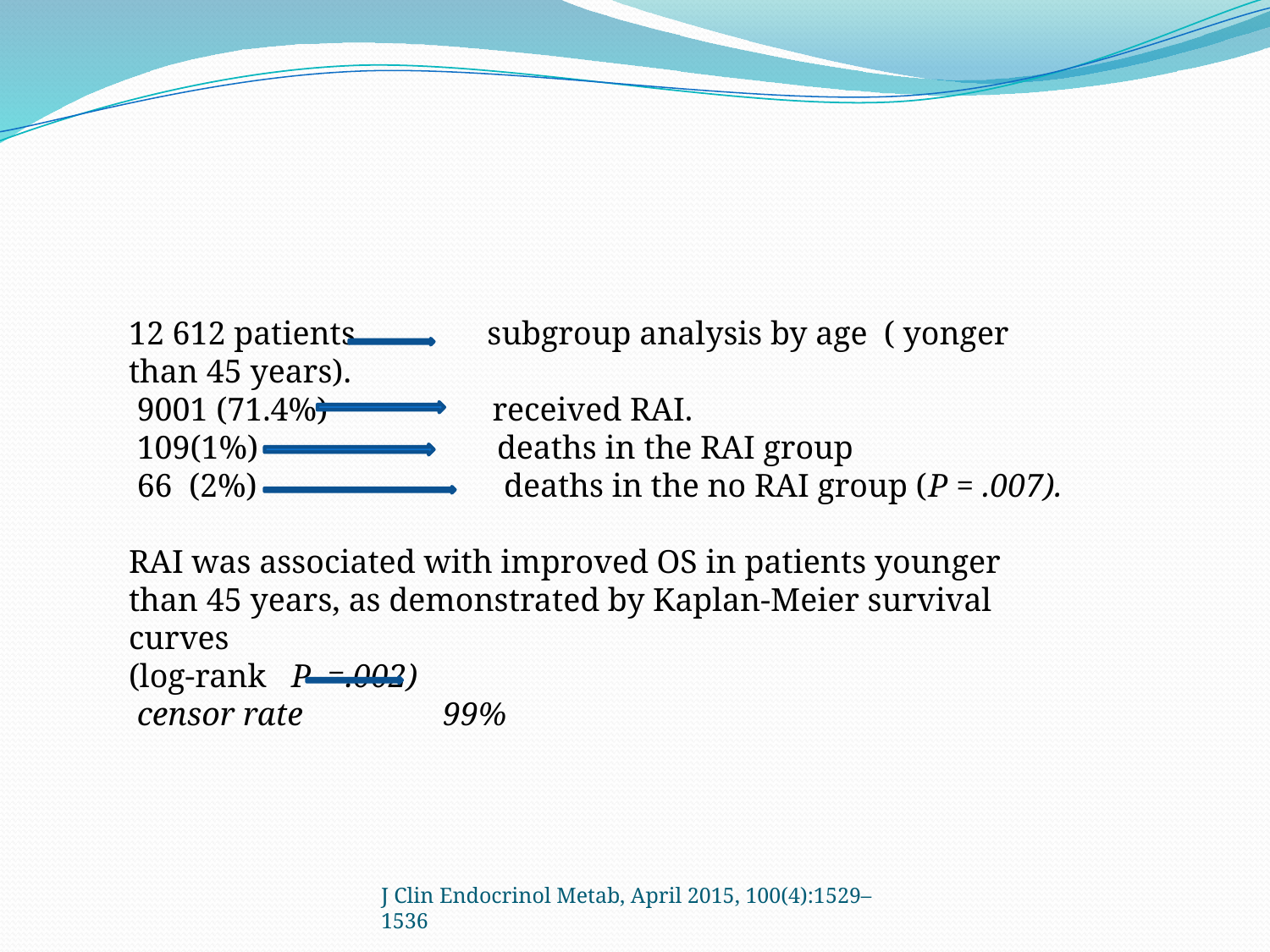

#

12 612 patients                subgroup analysis by age  ( yonger than 45 years).
 9001 (71.4%)                    received RAI.
 109(1%)                             deaths in the RAI group
 66  (2%)                              deaths in the no RAI group (P = .007).

RAI was associated with improved OS in patients younger than 45 years, as demonstrated by Kaplan-Meier survival curves
(log-rank   P  =.002)
 censor rate                 99%

J Clin Endocrinol Metab, April 2015, 100(4):1529–1536